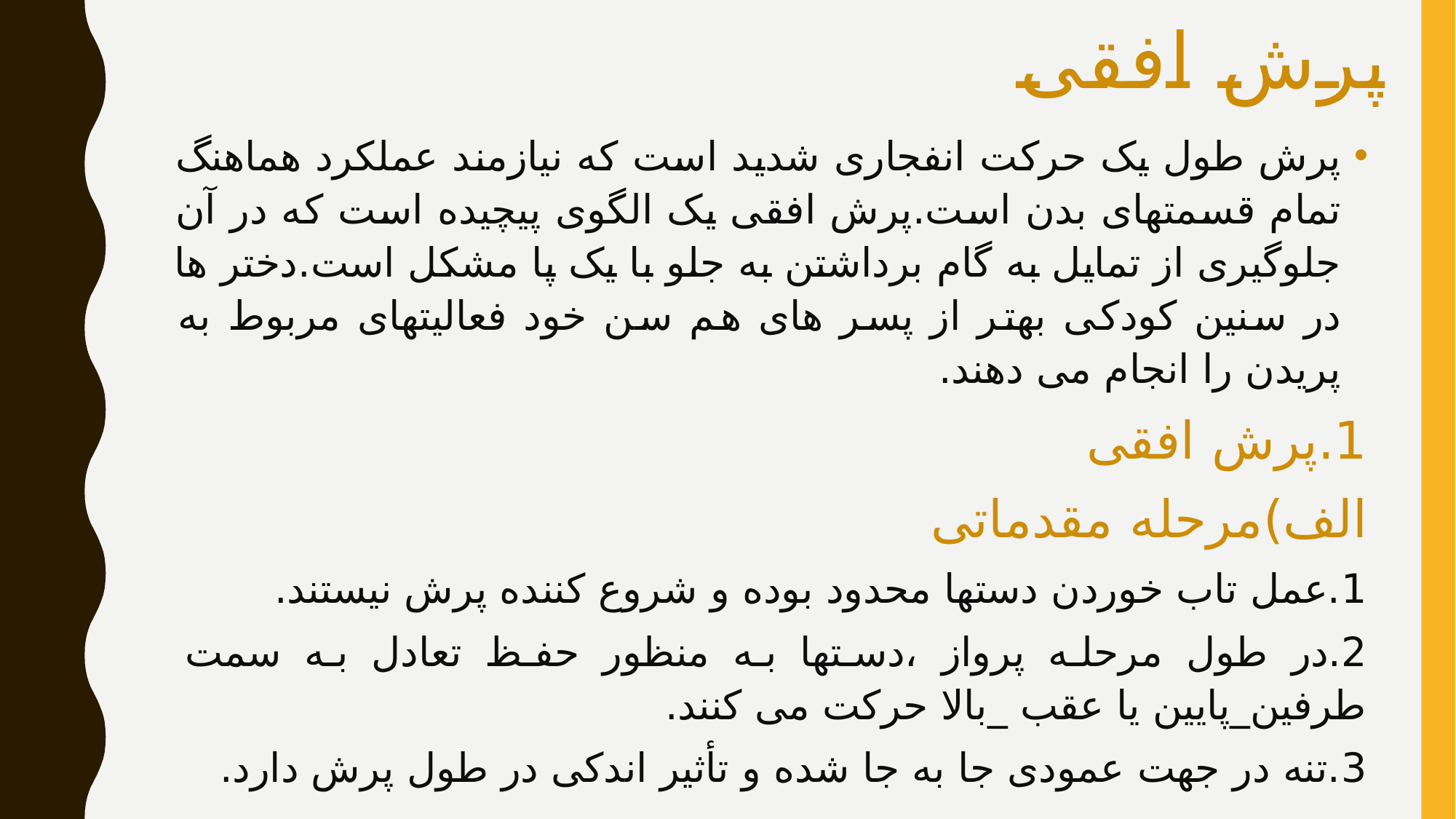

# پرش افقی
پرش طول یک حرکت انفجاری شدید است که نیازمند عملکرد هماهنگ تمام قسمتهای بدن است.پرش افقی یک الگوی پیچیده است که در آن جلوگیری از تمایل به گام برداشتن به جلو با یک پا مشکل است.دختر ها در سنین کودکی بهتر از پسر های هم سن خود فعالیتهای مربوط به پریدن را انجام می دهند.
1.پرش افقی
الف)مرحله مقدماتی
1.عمل تاب خوردن دستها محدود بوده و شروع کننده پرش نیستند.
2.در طول مرحله پرواز ،دستها به منظور حفظ تعادل به سمت طرفین_پایین یا عقب _بالا حرکت می کنند.
3.تنه در جهت عمودی جا به جا شده و تأثیر اندکی در طول پرش دارد.